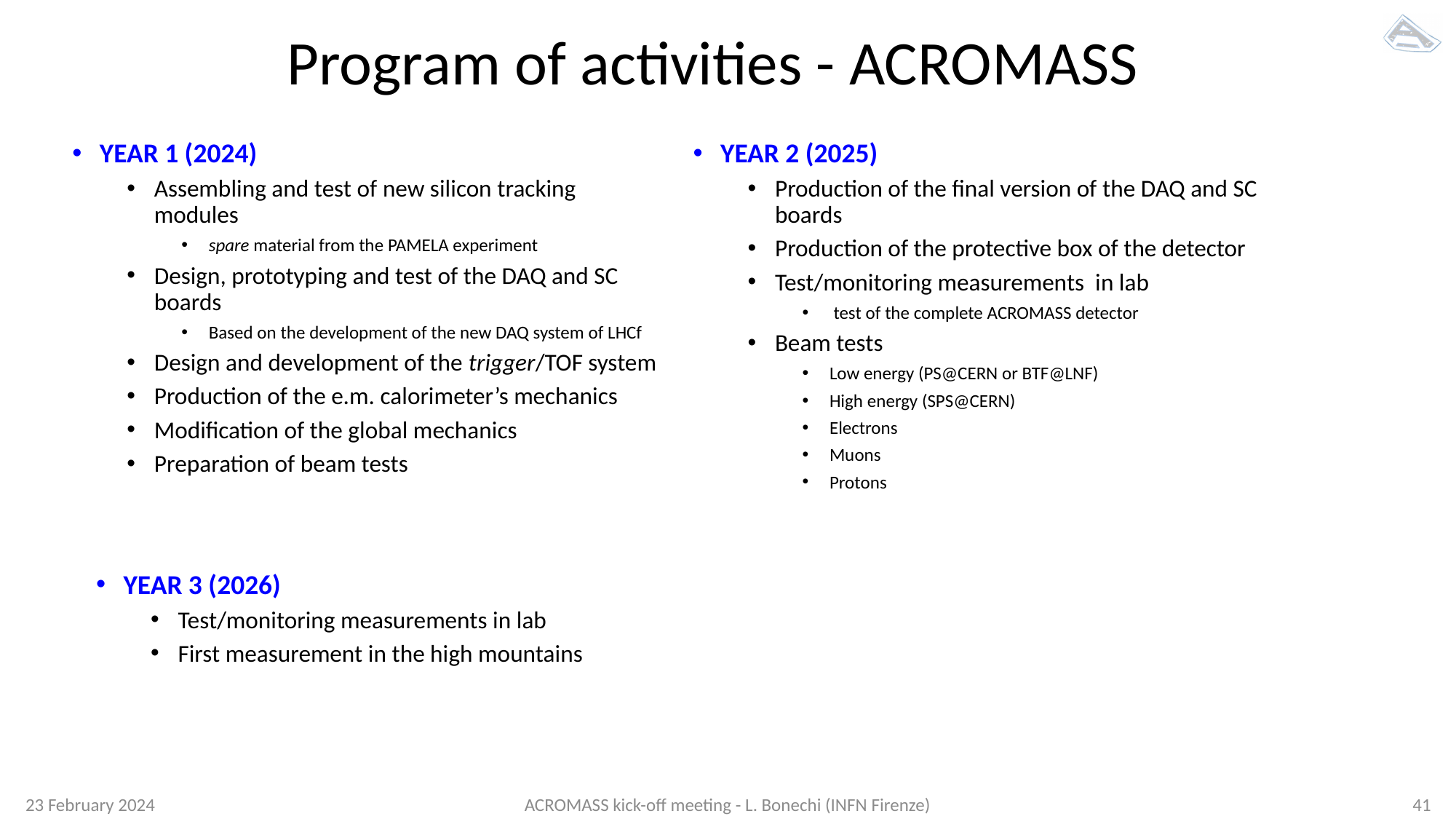

# Program of activities - ACROMASS
YEAR 1 (2024)
Assembling and test of new silicon tracking modules
spare material from the PAMELA experiment
Design, prototyping and test of the DAQ and SC boards
Based on the development of the new DAQ system of LHCf
Design and development of the trigger/TOF system
Production of the e.m. calorimeter’s mechanics
Modification of the global mechanics
Preparation of beam tests
YEAR 2 (2025)
Production of the final version of the DAQ and SC boards
Production of the protective box of the detector
Test/monitoring measurements  in lab
 test of the complete ACROMASS detector
Beam tests
Low energy (PS@CERN or BTF@LNF)
High energy (SPS@CERN)
Electrons
Muons
Protons
YEAR 3 (2026)
Test/monitoring measurements in lab
First measurement in the high mountains
23 February 2024
ACROMASS kick-off meeting - L. Bonechi (INFN Firenze)
41